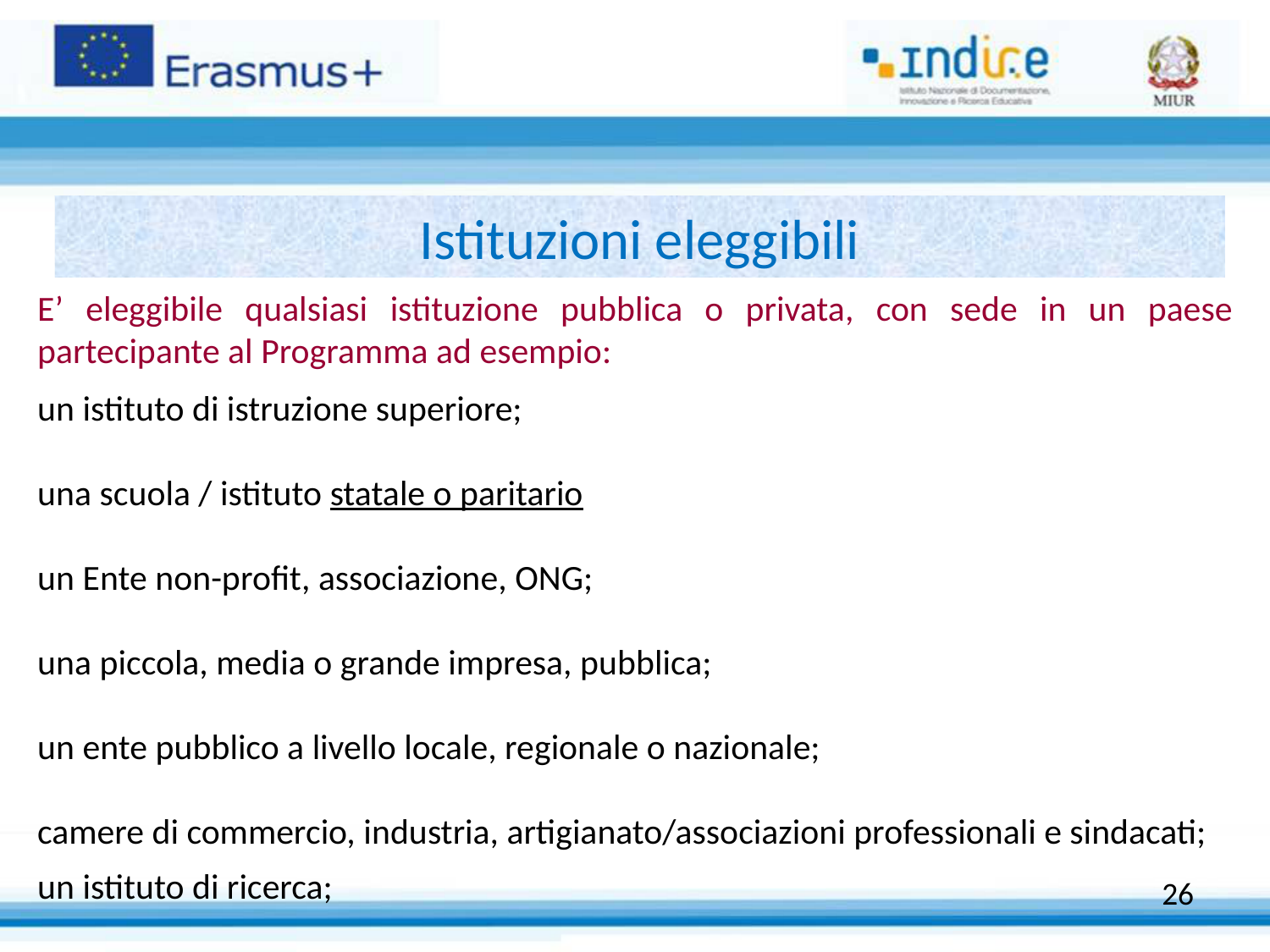

Istituzioni eleggibili

E’ eleggibile qualsiasi istituzione pubblica o privata, con sede in un paese partecipante al Programma ad esempio:

un istituto di istruzione superiore;

una scuola / istituto statale o paritario

un Ente non-profit, associazione, ONG;

una piccola, media o grande impresa, pubblica;

un ente pubblico a livello locale, regionale o nazionale;

camere di commercio, industria, artigianato/associazioni professionali e sindacati;

un istituto di ricerca;
26